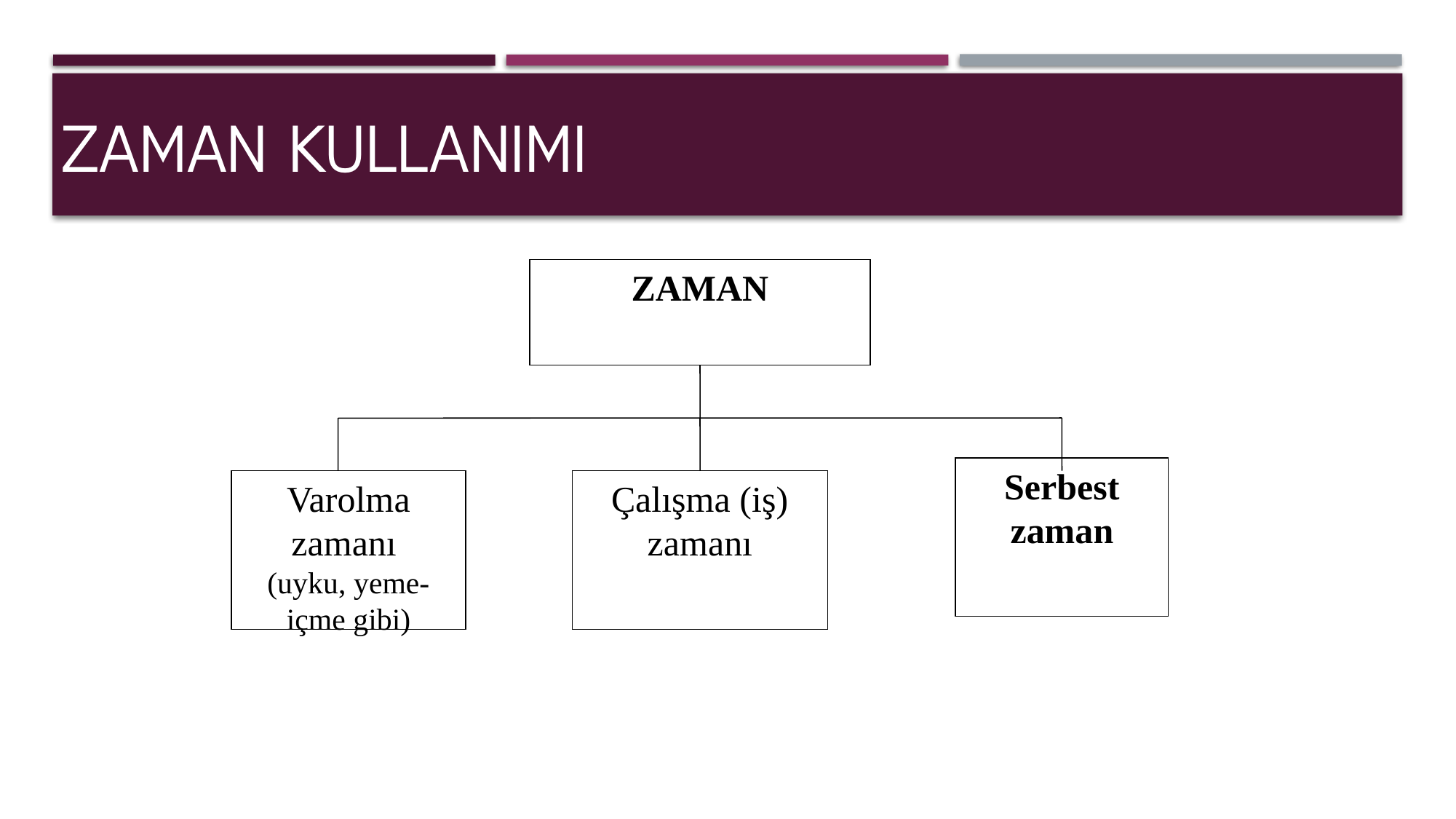

# Zaman Kullanımı
ZAMAN

Serbest zaman
Varolma zamanı
(uyku, yeme-içme gibi)
Çalışma (iş) zamanı